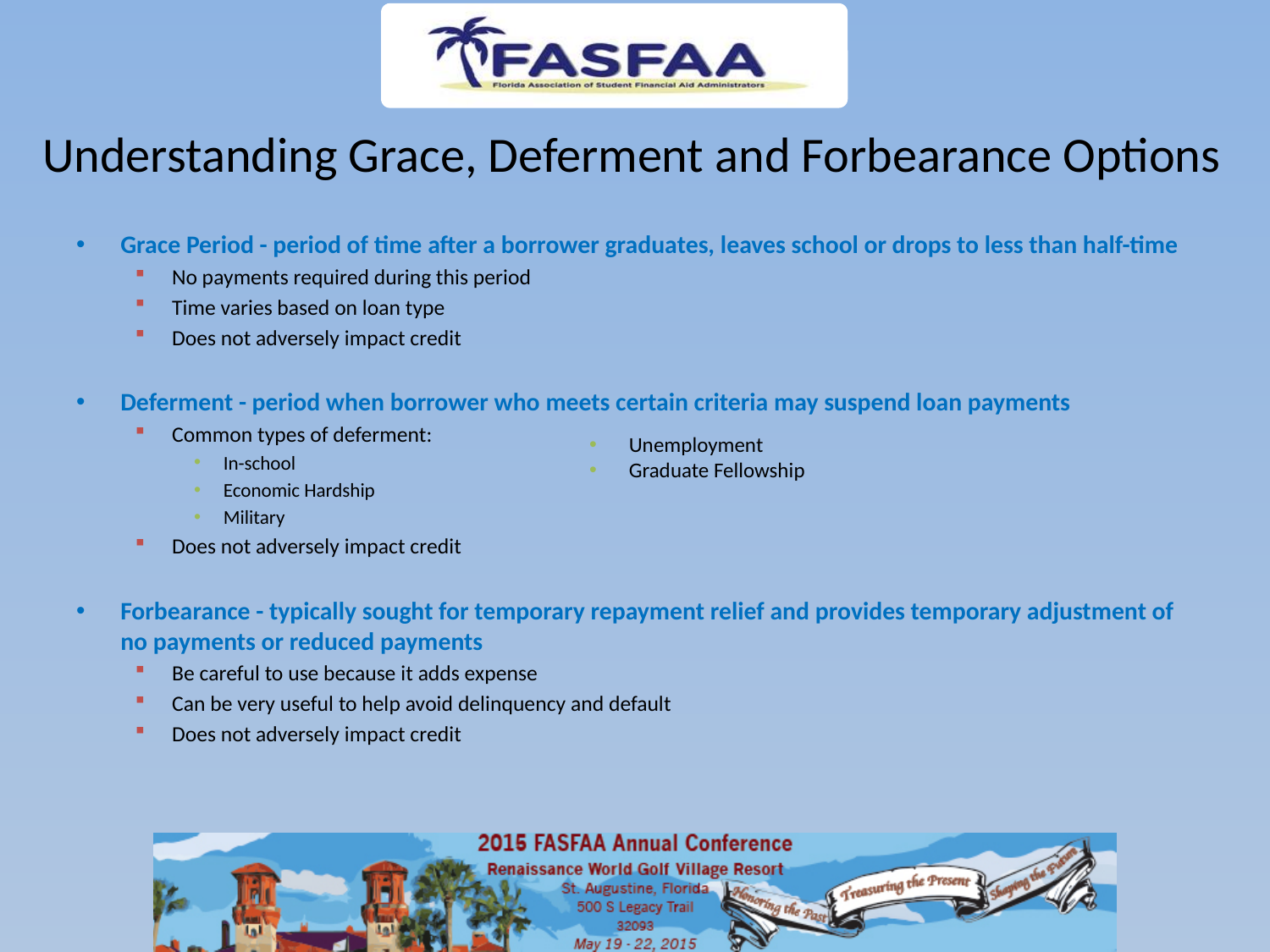

# Understanding Grace, Deferment and Forbearance Options
Grace Period - period of time after a borrower graduates, leaves school or drops to less than half-time
No payments required during this period
Time varies based on loan type
Does not adversely impact credit

Deferment - period when borrower who meets certain criteria may suspend loan payments
Common types of deferment:
In-school
Economic Hardship
Military
Does not adversely impact credit

Forbearance - typically sought for temporary repayment relief and provides temporary adjustment of no payments or reduced payments
Be careful to use because it adds expense
Can be very useful to help avoid delinquency and default
Does not adversely impact credit

Unemployment
Graduate Fellowship